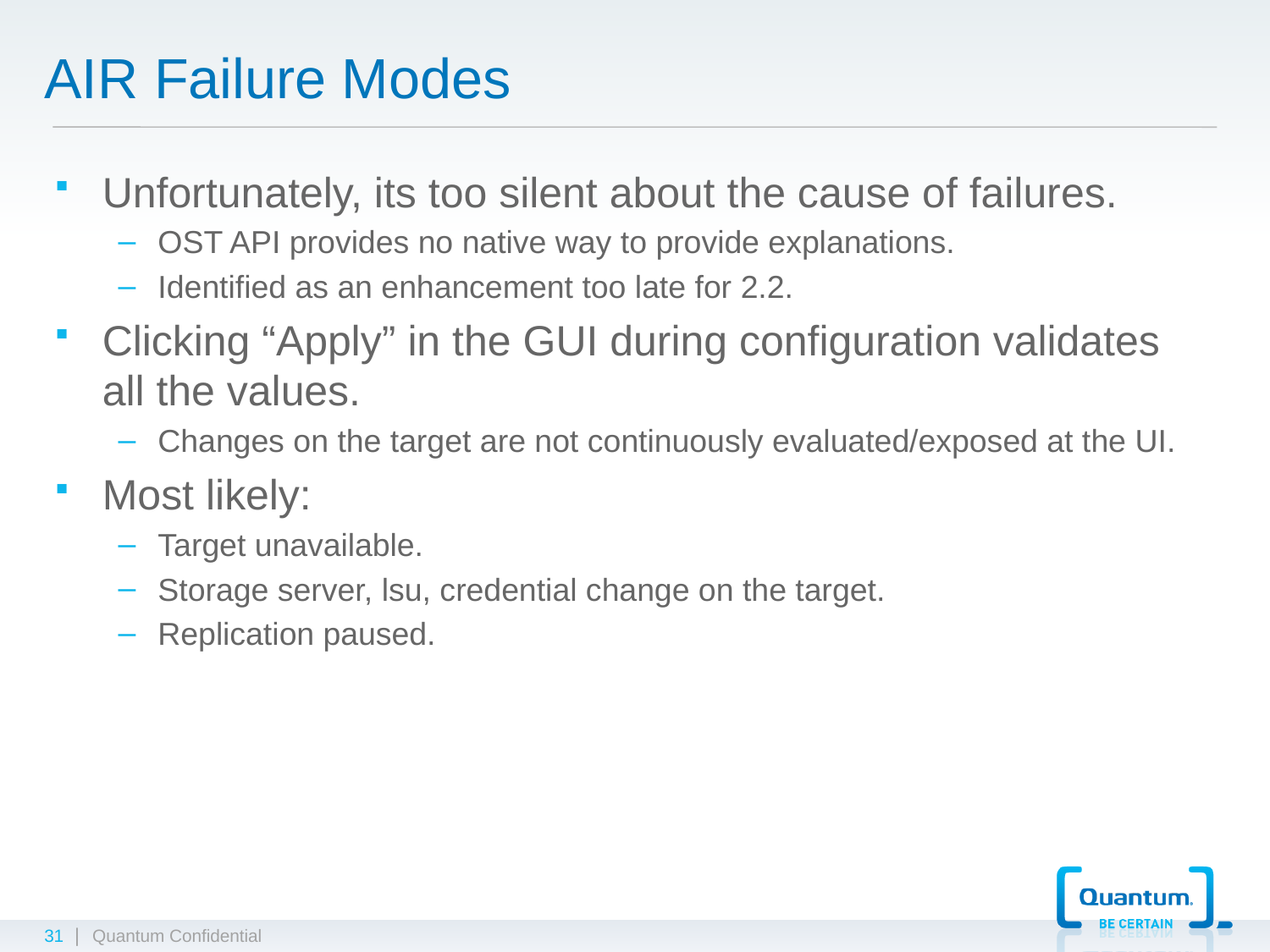

# AIR Failure Modes
Unfortunately, its too silent about the cause of failures.
OST API provides no native way to provide explanations.
Identified as an enhancement too late for 2.2.
Clicking “Apply” in the GUI during configuration validates all the values.
Changes on the target are not continuously evaluated/exposed at the UI.
Most likely:
Target unavailable.
Storage server, lsu, credential change on the target.
Replication paused.

31